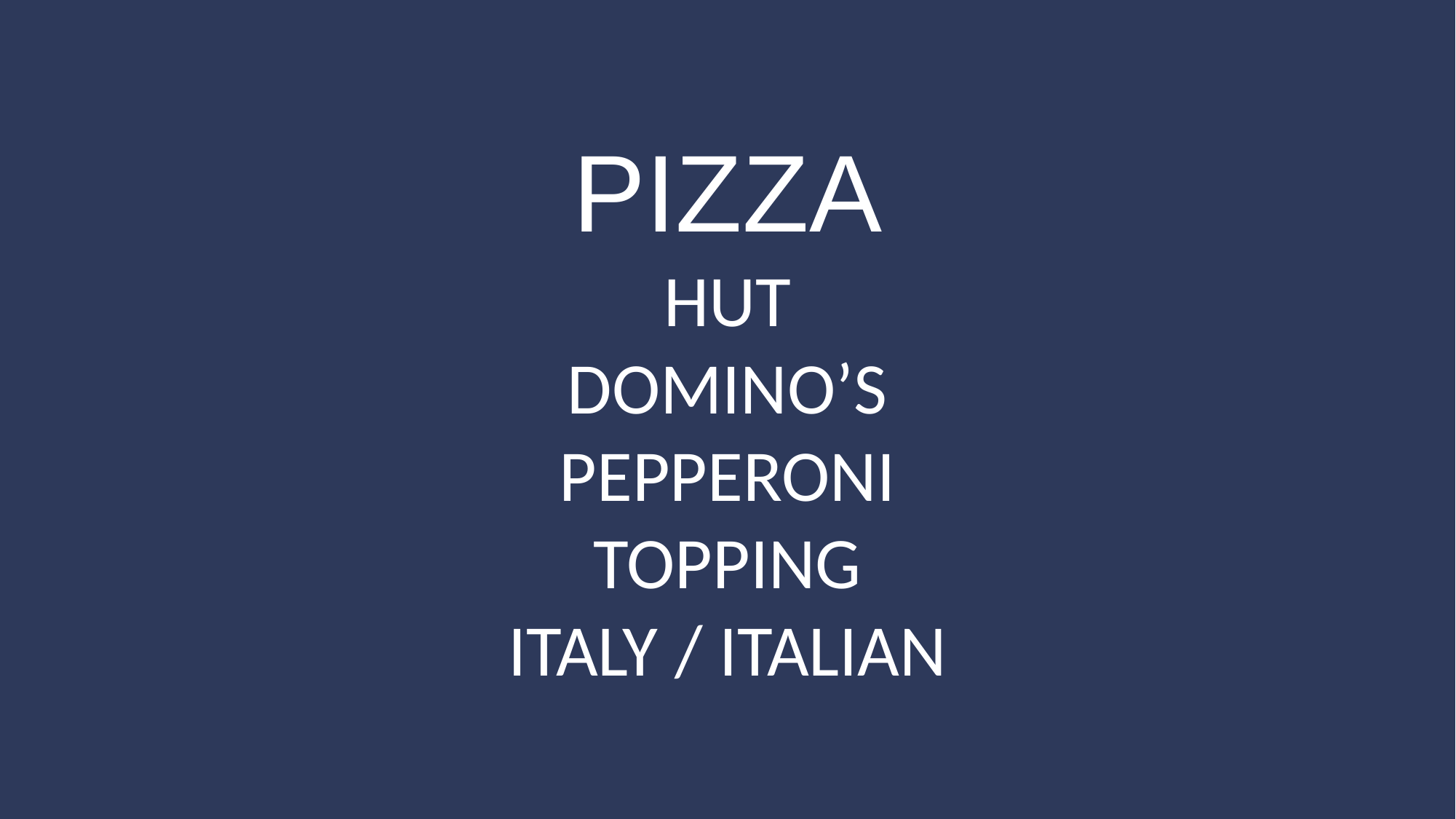

PIZZA
HUT
DOMINO’S
PEPPERONI
TOPPING
ITALY / ITALIAN